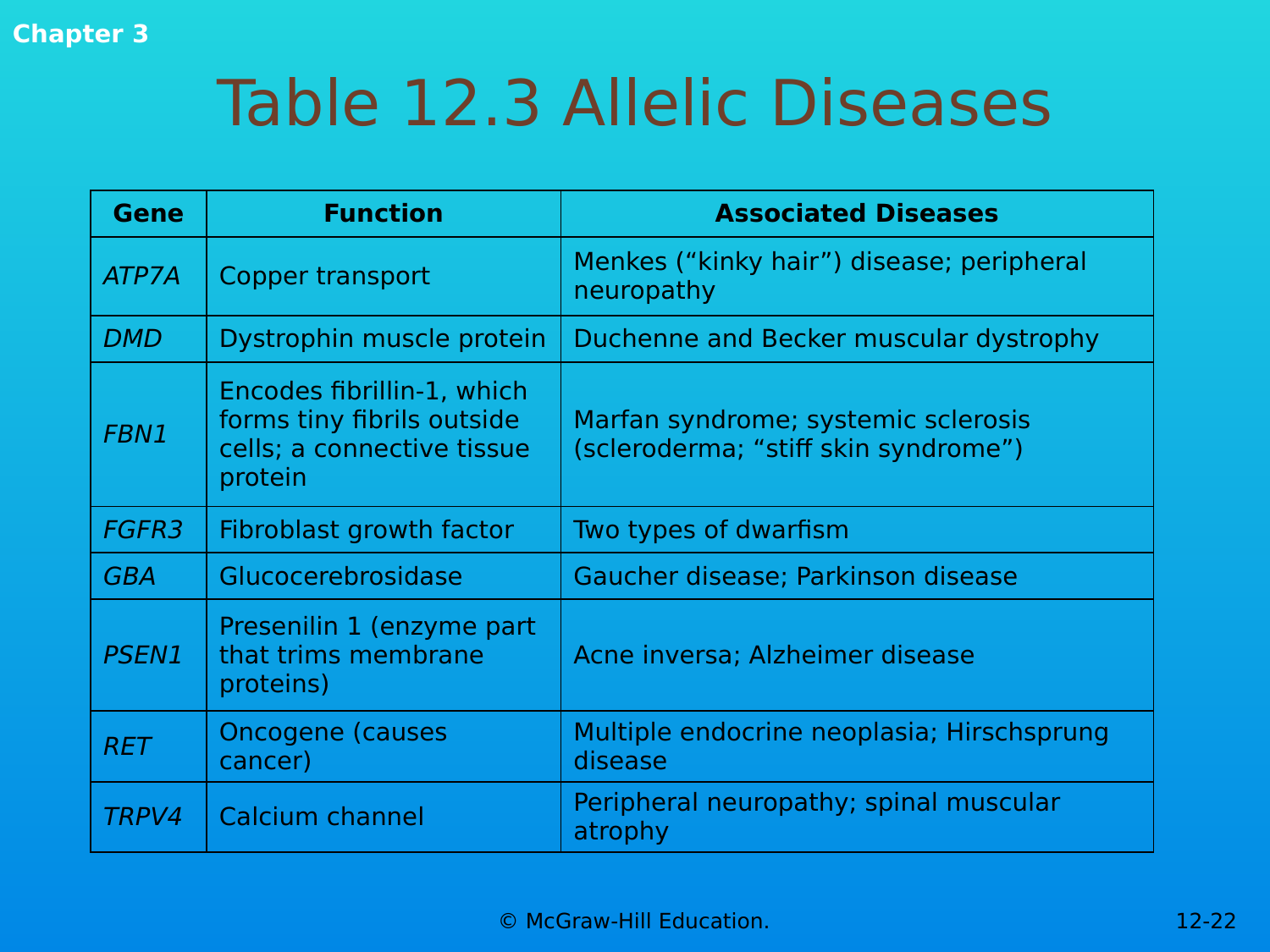

# Table 12.3 Allelic Diseases
| Gene | Function | Associated Diseases |
| --- | --- | --- |
| ATP7A | Copper transport | Menkes (“kinky hair”) disease; peripheral neuropathy |
| DMD | Dystrophin muscle protein | Duchenne and Becker muscular dystrophy |
| FBN1 | Encodes fibrillin-1, which forms tiny fibrils outside cells; a connective tissue protein | Marfan syndrome; systemic sclerosis (scleroderma; “stiff skin syndrome”) |
| FGFR3 | Fibroblast growth factor | Two types of dwarfism |
| GBA | Glucocerebrosidase | Gaucher disease; Parkinson disease |
| PSEN1 | Presenilin 1 (enzyme part that trims membrane proteins) | Acne inversa; Alzheimer disease |
| RET | Oncogene (causes cancer) | Multiple endocrine neoplasia; Hirschsprung disease |
| TRPV4 | Calcium channel | Peripheral neuropathy; spinal muscular atrophy |